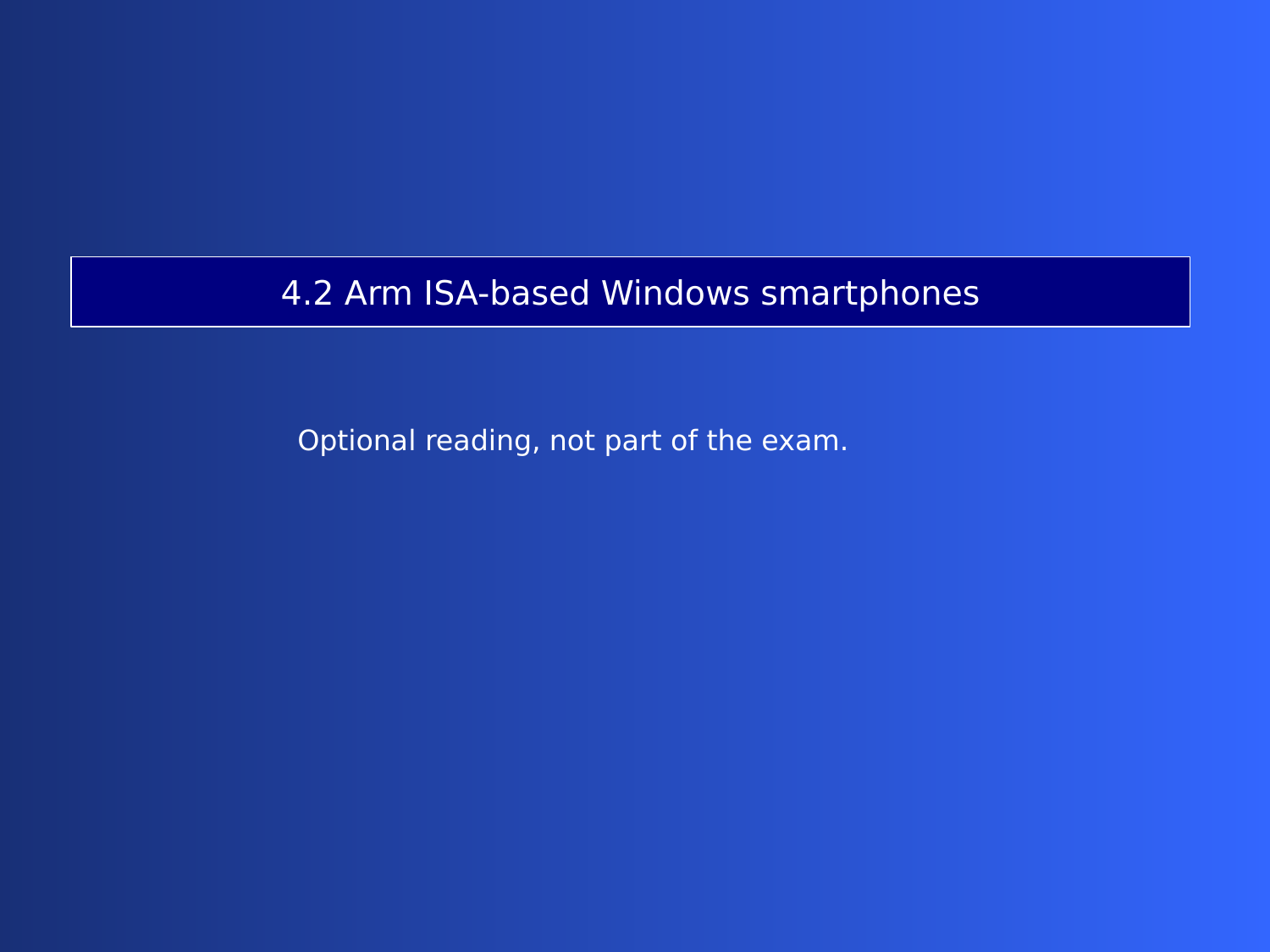

4.2 Arm ISA-based Windows smartphones
Optional reading, not part of the exam.